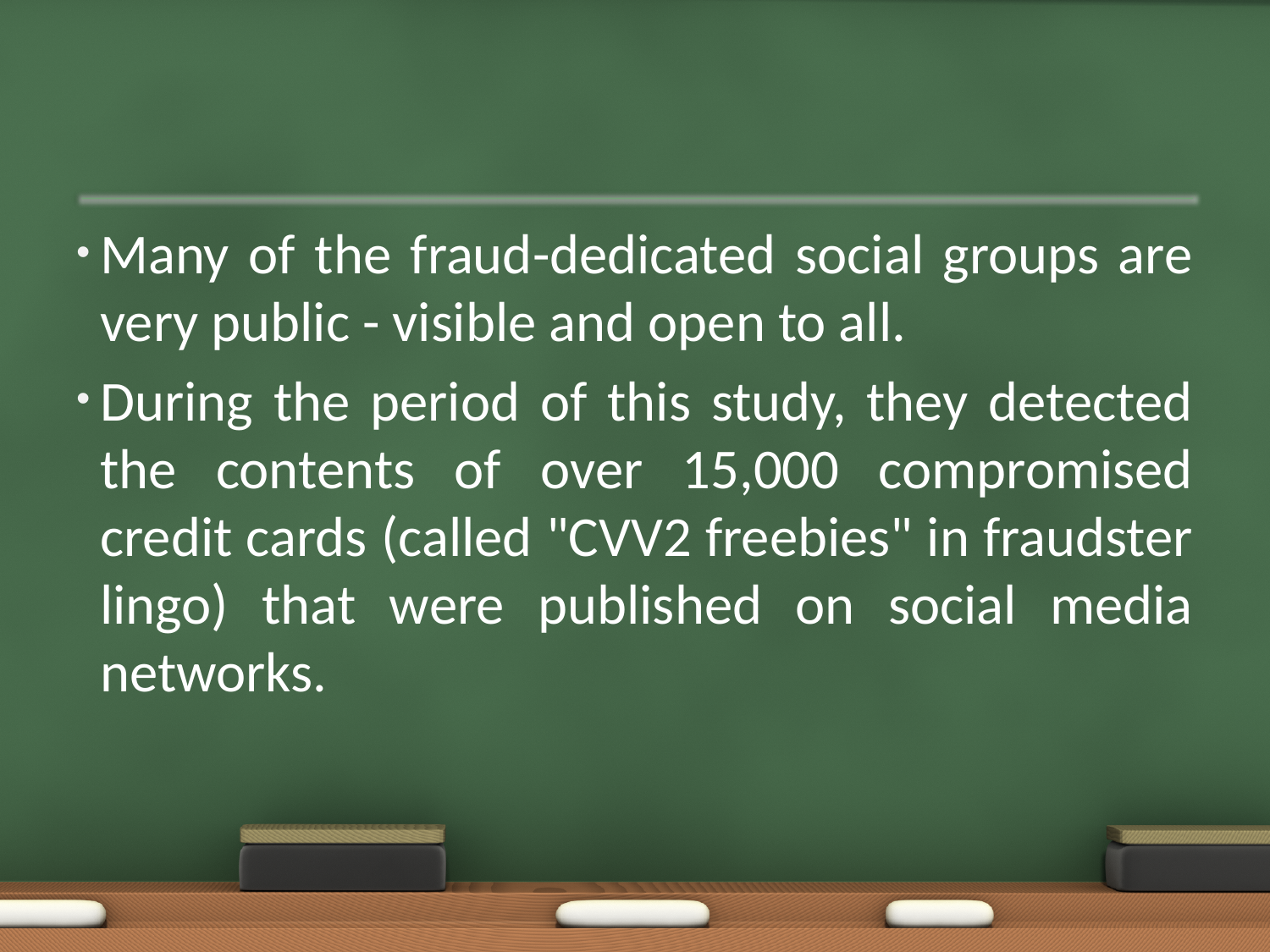

Many of the fraud-dedicated social groups are very public - visible and open to all.
During the period of this study, they detected the contents of over 15,000 compromised credit cards (called "CVV2 freebies" in fraudster lingo) that were published on social media networks.